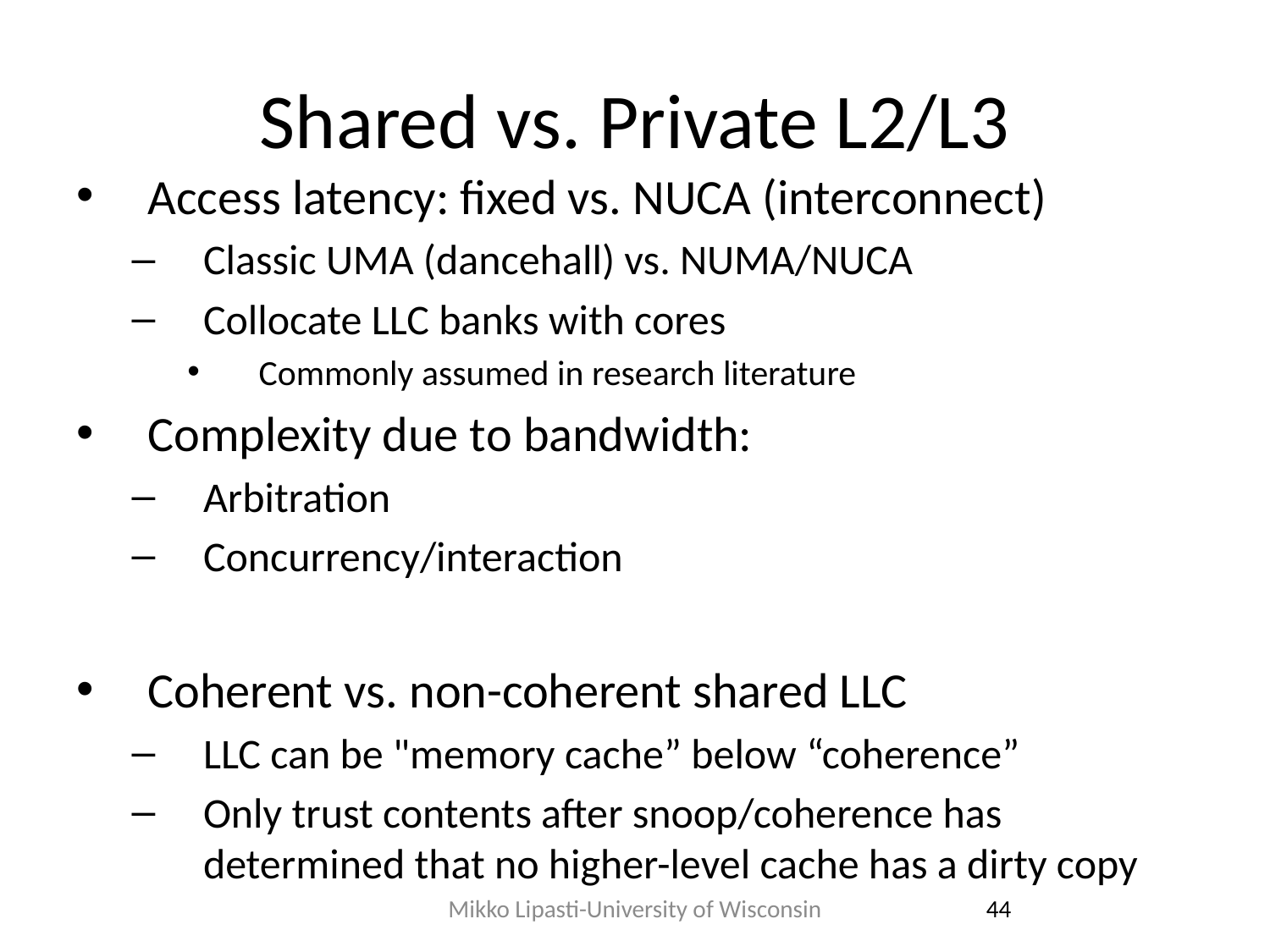

# Shared vs. Private L2/L3
Access latency: fixed vs. NUCA (interconnect)
Classic UMA (dancehall) vs. NUMA/NUCA
Collocate LLC banks with cores
Commonly assumed in research literature
Complexity due to bandwidth:
Arbitration
Concurrency/interaction

Coherent vs. non-coherent shared LLC
LLC can be "memory cache” below “coherence”
Only trust contents after snoop/coherence has determined that no higher-level cache has a dirty copy
Mikko Lipasti-University of Wisconsin
44